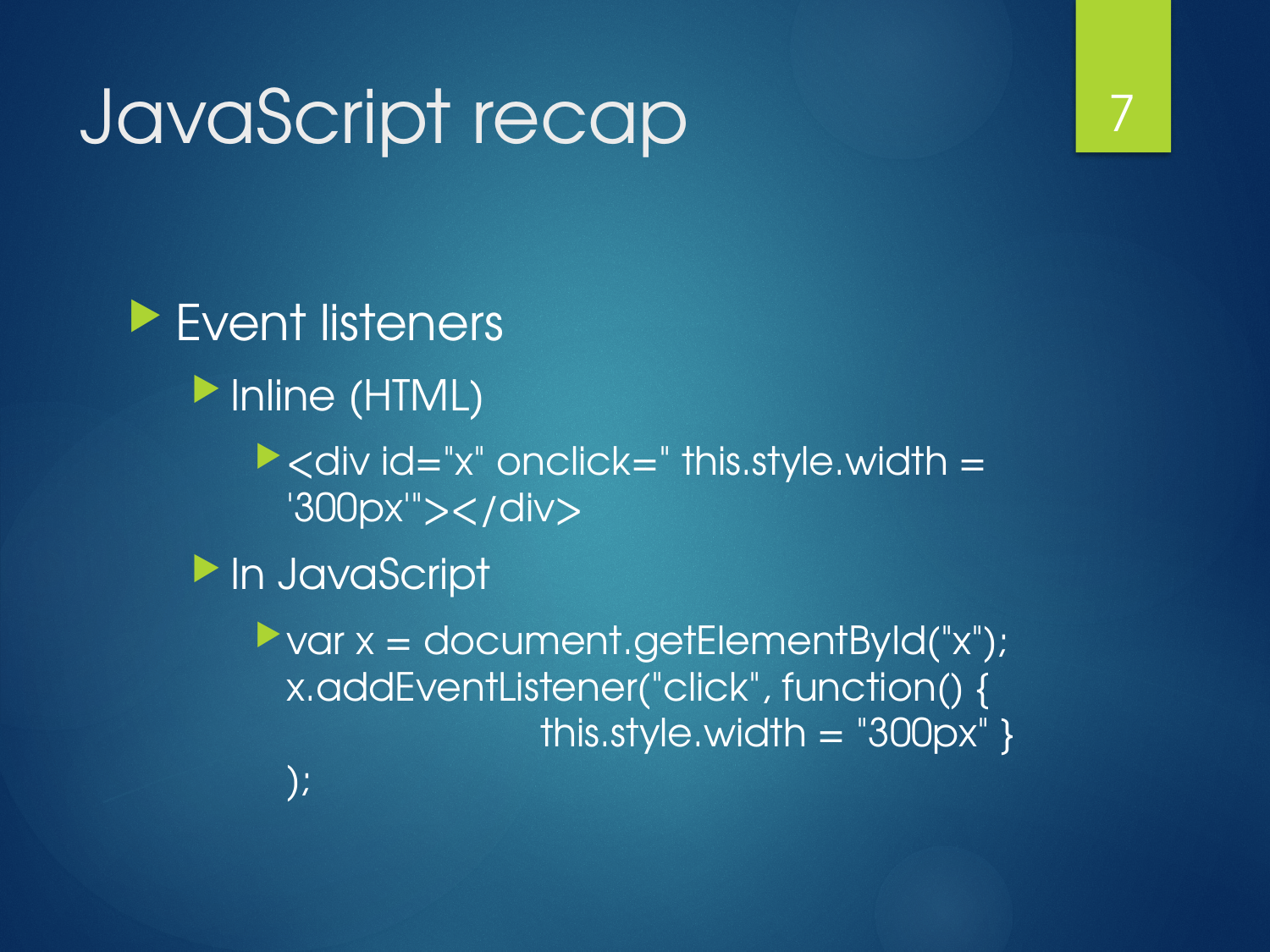

7
# JavaScript recap
Event listeners
Inline (HTML)
<div id="x" onclick=" this.style.width = '300px'"></div>
In JavaScript
var x = document.getElementById("x");
x.addEventListener("click", function() {
		this.style.width = "300px" }
);